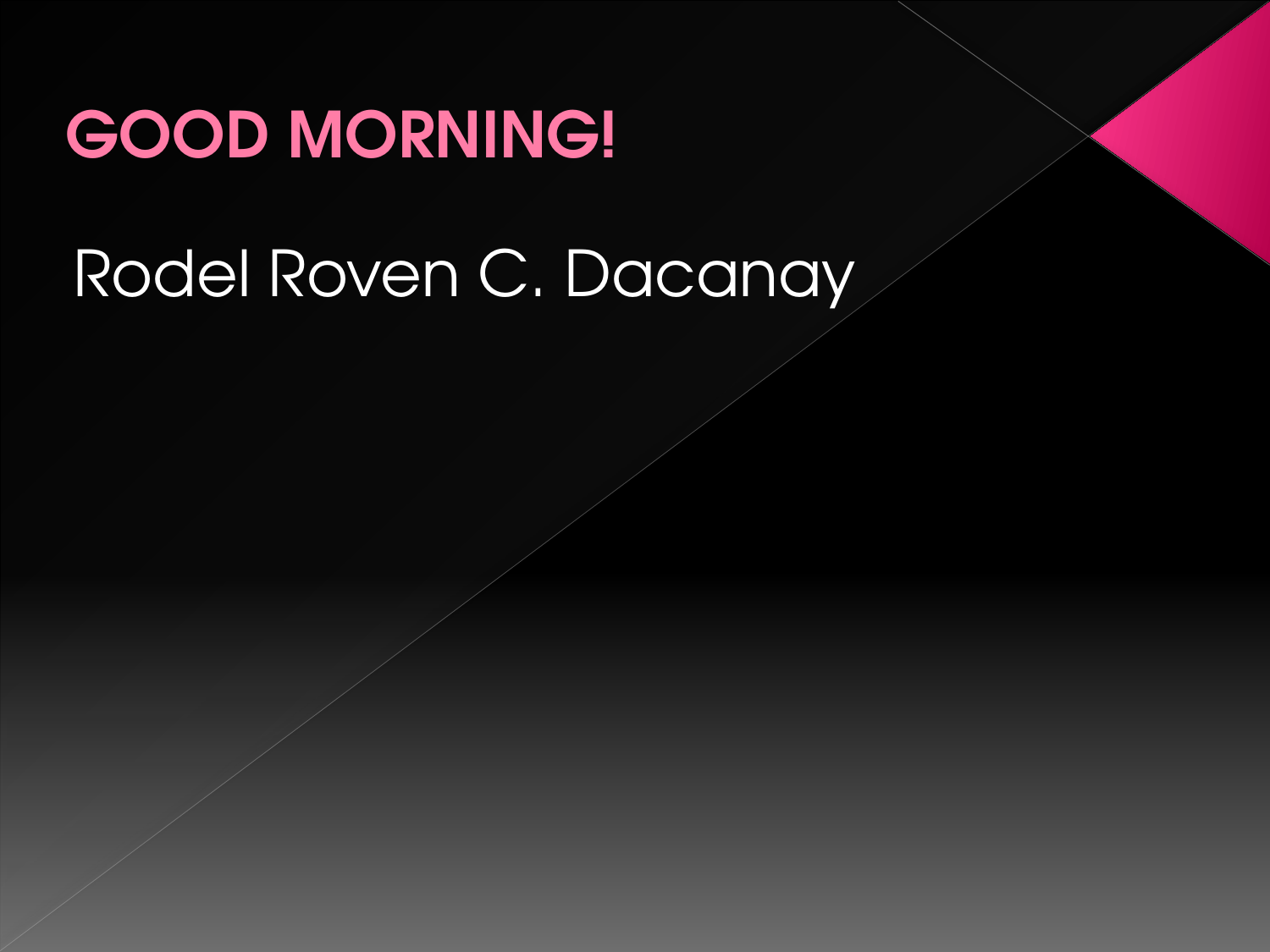

# GOOD MORNING!
Rodel Roven C. Dacanay